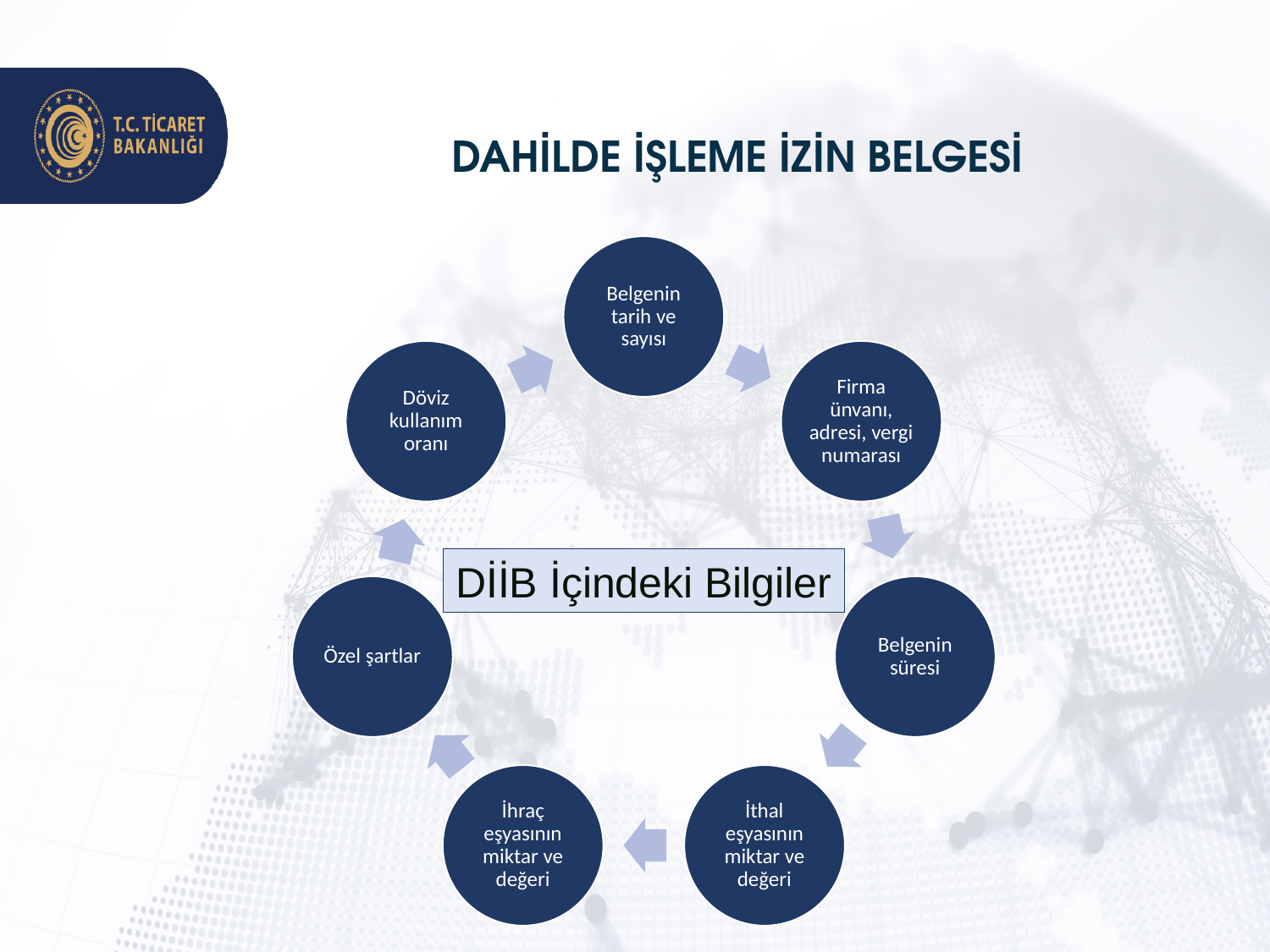

# DAHİLDE İŞLEME İZİN BELGESİ
Belgenin tarih ve sayısı

Firma ünvanı, adresi, vergi numarası

Belgenin süresi

İthal eşyasının miktar ve değeri

İhraç eşyasının miktar ve değeri

Özel şartlar

Döviz kullanım oranı

DİİB İçindeki Bilgiler